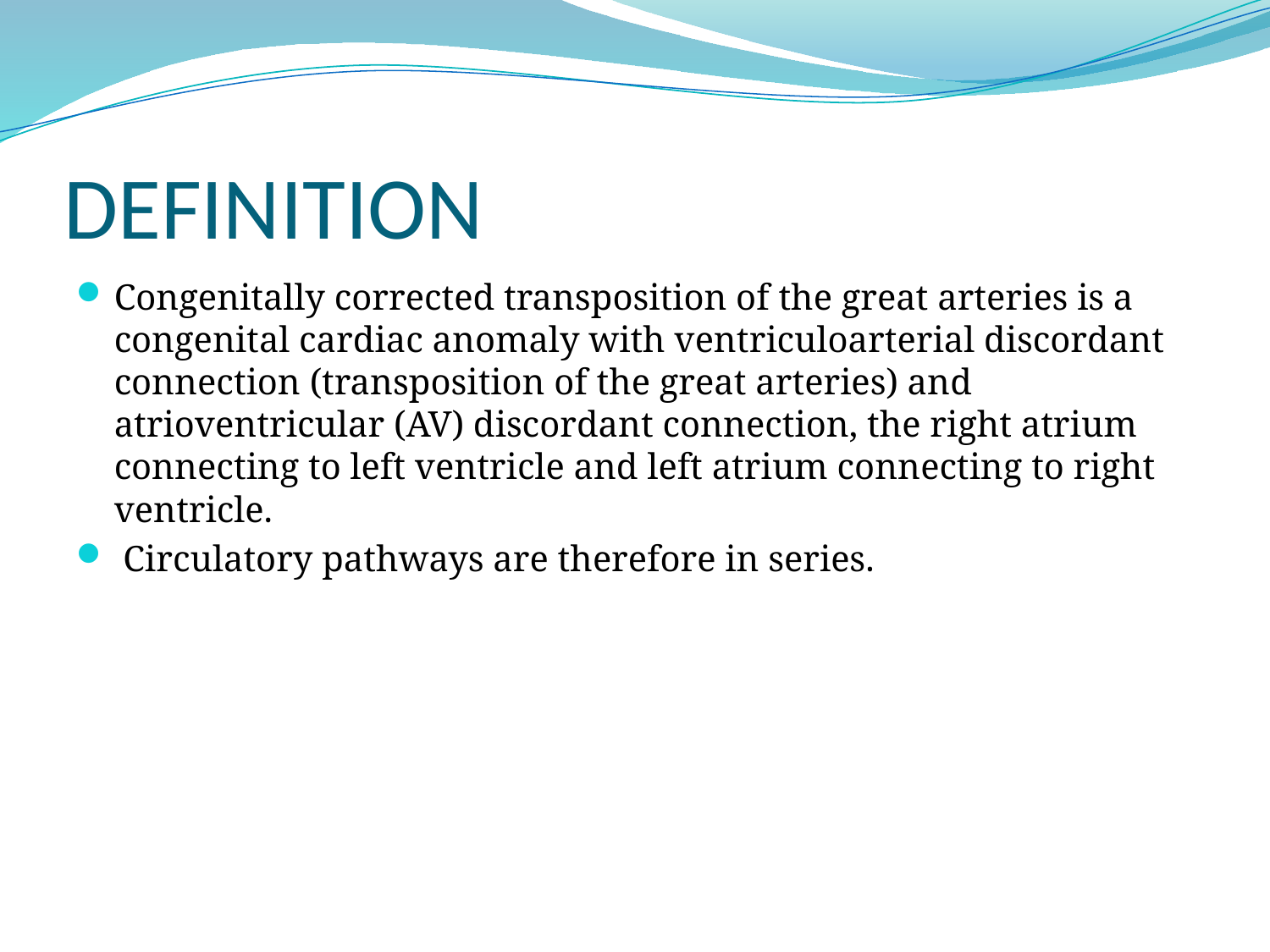

# DEFINITION
Congenitally corrected transposition of the great arteries is a congenital cardiac anomaly with ventriculoarterial discordant connection (transposition of the great arteries) and atrioventricular (AV) discordant connection, the right atrium connecting to left ventricle and left atrium connecting to right ventricle.
 Circulatory pathways are therefore in series.